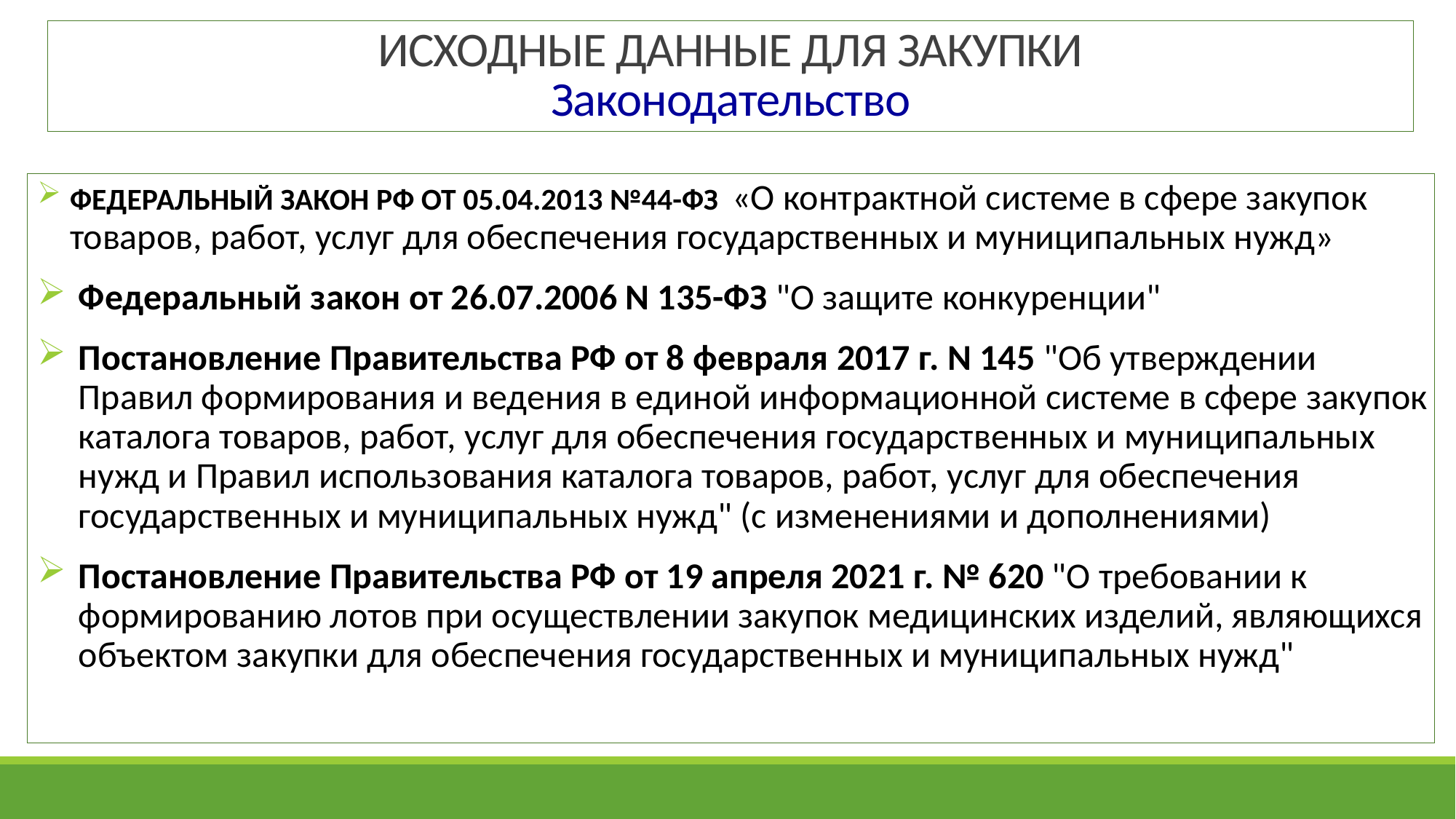

# ИСХОДНЫЕ ДАННЫЕ ДЛЯ ЗАКУПКИ Законодательство
ФЕДЕРАЛЬНЫЙ ЗАКОН РФ ОТ 05.04.2013 №44-ФЗ  «О контрактной системе в сфере закупок товаров, работ, услуг для обеспечения государственных и муниципальных нужд»
Федеральный закон от 26.07.2006 N 135-ФЗ "О защите конкуренции"
Постановление Правительства РФ от 8 февраля 2017 г. N 145 "Об утверждении Правил формирования и ведения в единой информационной системе в сфере закупок каталога товаров, работ, услуг для обеспечения государственных и муниципальных нужд и Правил использования каталога товаров, работ, услуг для обеспечения государственных и муниципальных нужд" (с изменениями и дополнениями)
Постановление Правительства РФ от 19 апреля 2021 г. № 620 "О требовании к формированию лотов при осуществлении закупок медицинских изделий, являющихся объектом закупки для обеспечения государственных и муниципальных нужд"